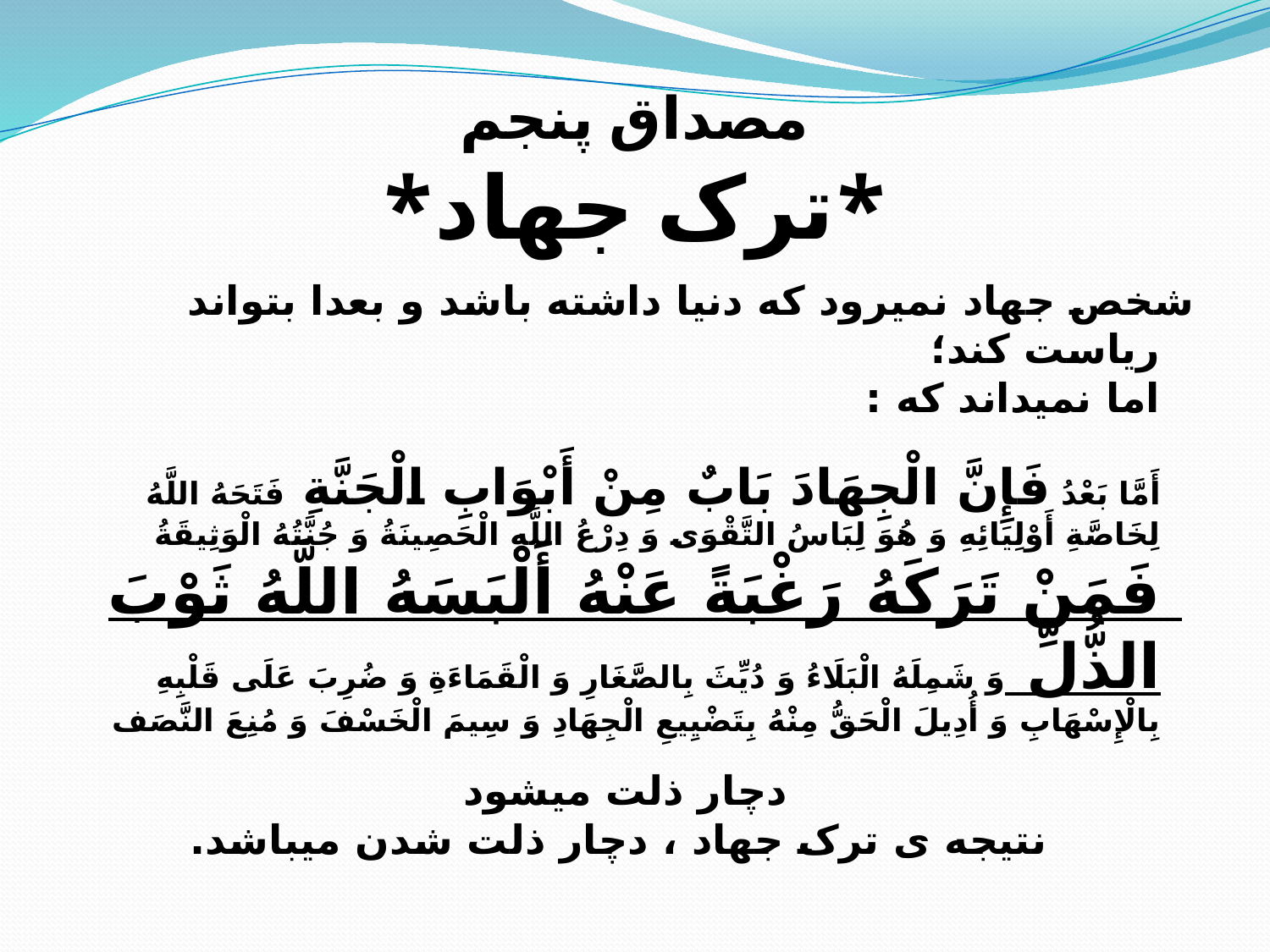

# مصداق پنجم *ترک جهاد*
شخص جهاد نمیرود که دنیا داشته باشد و بعدا بتواند ریاست کند؛
اما نمیداند که :
أَمَّا بَعْدُ فَإِنَّ الْجِهَادَ بَابٌ مِنْ أَبْوَابِ الْجَنَّةِ فَتَحَهُ اللَّهُ لِخَاصَّةِ أَوْلِيَائِهِ وَ هُوَ لِبَاسُ التَّقْوَى وَ دِرْعُ اللَّهِ الْحَصِينَةُ وَ جُنَّتُهُ‏ الْوَثِيقَةُ فَمَنْ تَرَكَهُ رَغْبَةً عَنْهُ‏ أَلْبَسَهُ اللَّهُ ثَوْبَ الذُّلِّ وَ شَمِلَهُ الْبَلَاءُ وَ دُيِّثَ‏ بِالصَّغَارِ وَ الْقَمَاءَةِ وَ ضُرِبَ عَلَى قَلْبِهِ بِالْإِسْهَابِ‏ وَ أُدِيلَ الْحَقُّ مِنْهُ‏ بِتَضْيِيعِ الْجِهَادِ وَ سِيمَ الْخَسْفَ‏ وَ مُنِعَ النَّصَف‏
دچار ذلت میشود
نتیجه ی ترک جهاد ، دچار ذلت شدن میباشد.